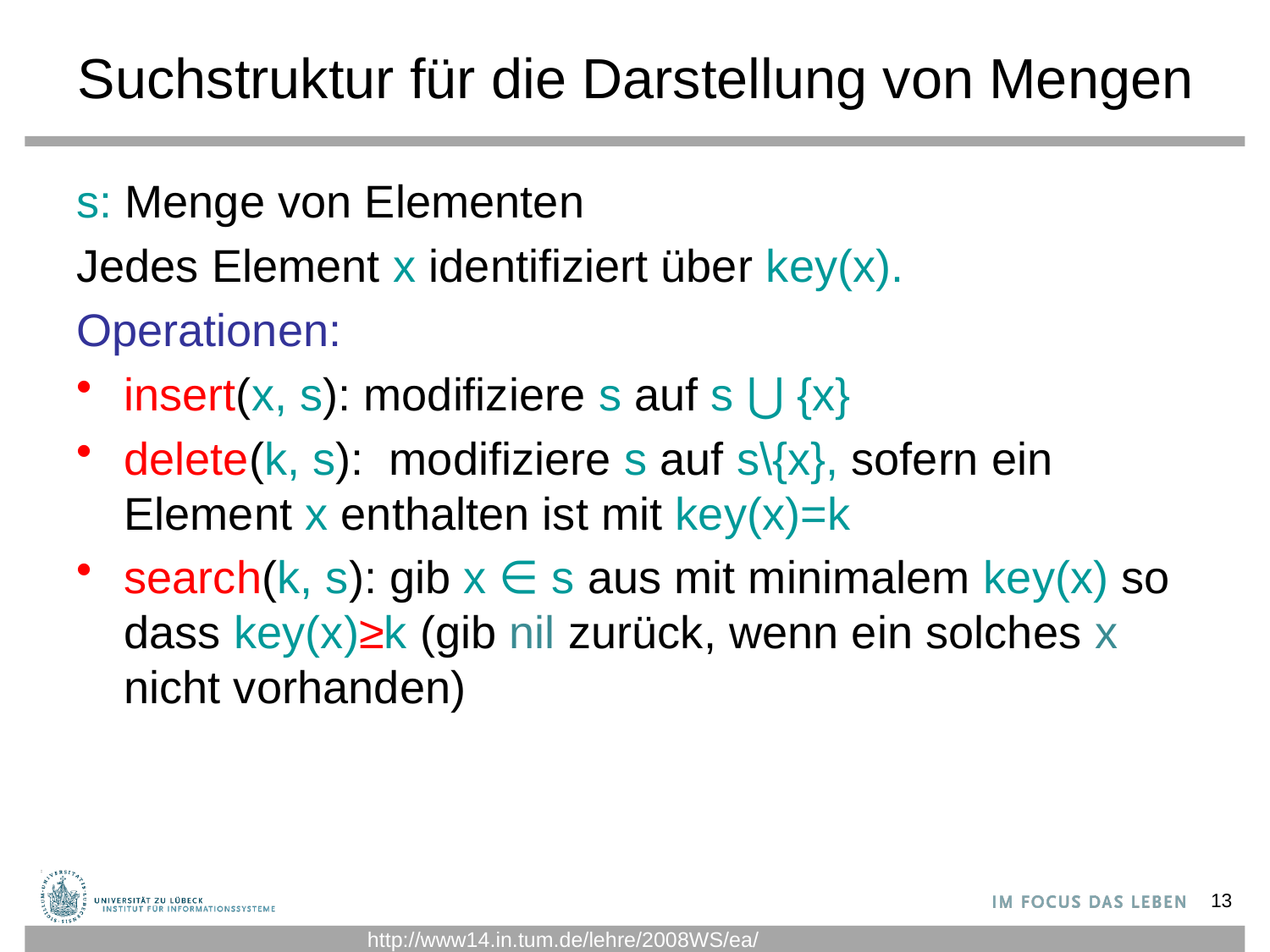

# Suchstruktur für die Darstellung von Mengen
s: Menge von Elementen
Jedes Element x identifiziert über key(x).
Operationen:
insert(x, s): modifiziere s auf s ⋃ {x}
delete(k, s):  modifiziere s auf s\{x}, sofern ein Element x enthalten ist mit key(x)=k
search(k, s): gib x ∈ s aus mit minimalem key(x) so dass key(x)≥k (gib nil zurück, wenn ein solches x nicht vorhanden)
13
http://www14.in.tum.de/lehre/2008WS/ea/index.html.de